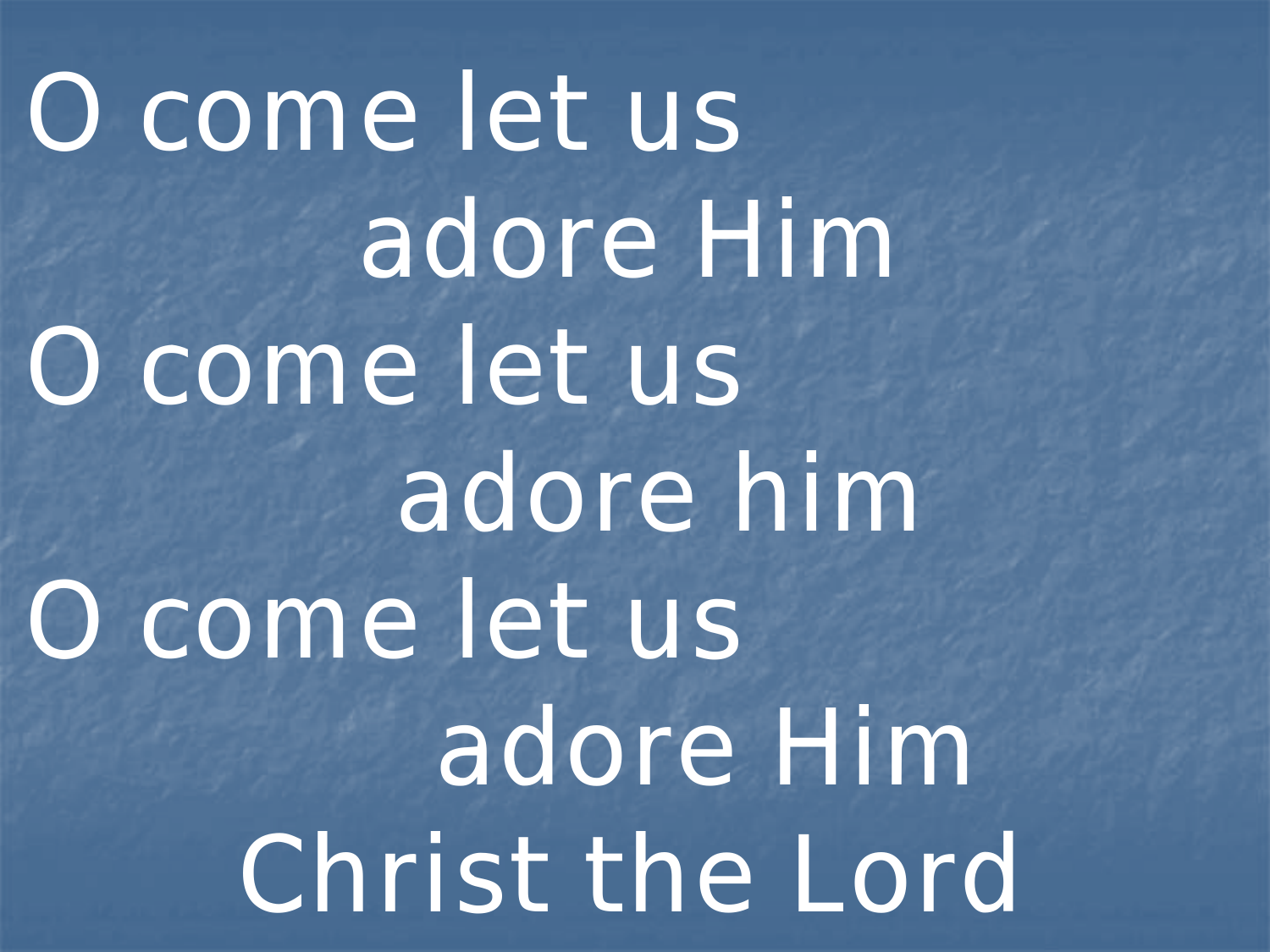

O come let us                 adore Him
O come let us                   adore him
O come let us                      adore Him
Christ the Lord